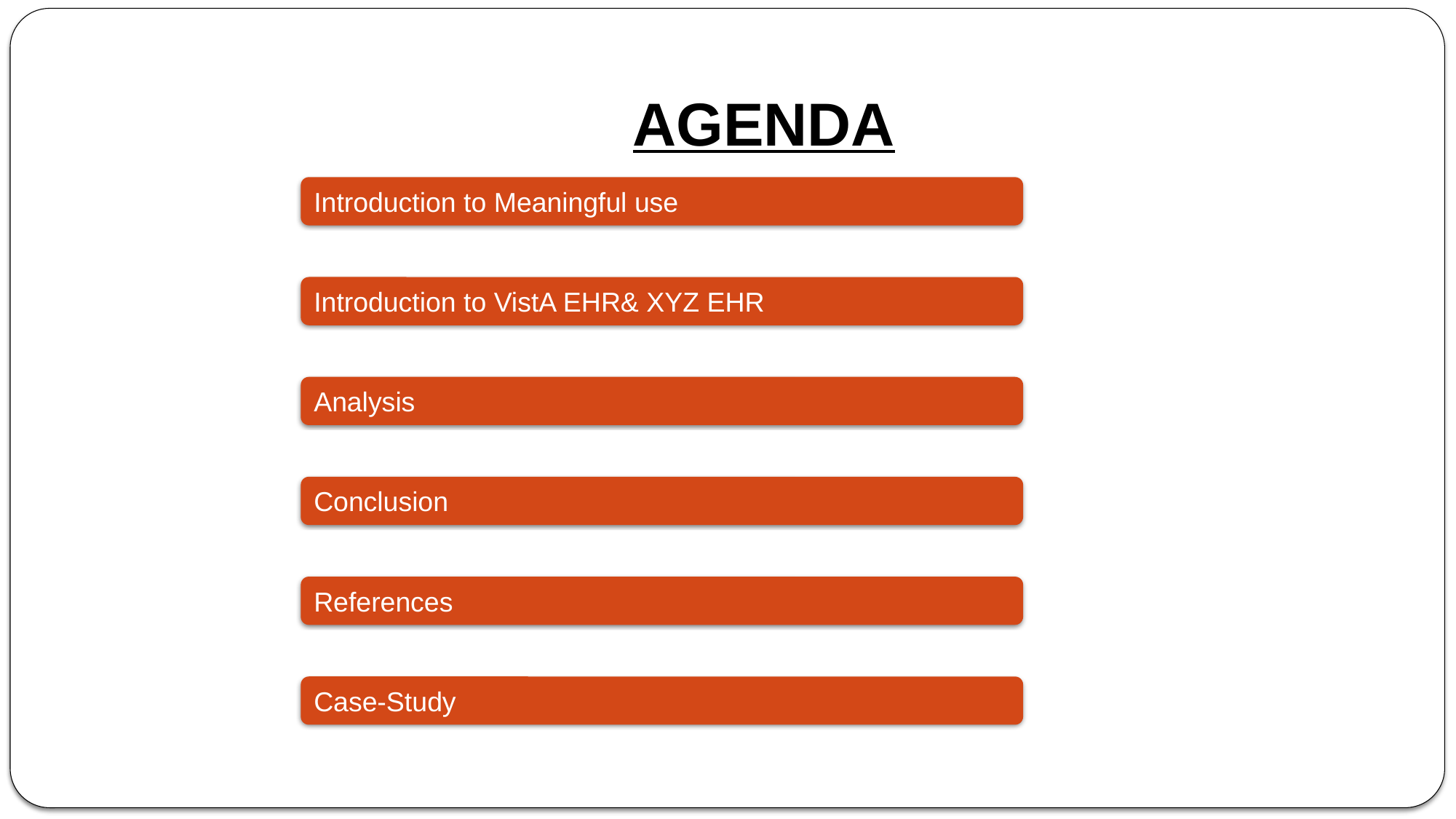

# AGENDA
Introduction to Meaningful use
Introduction to VistA EHR& XYZ EHR
Analysis
References
Conclusion
Case-Study